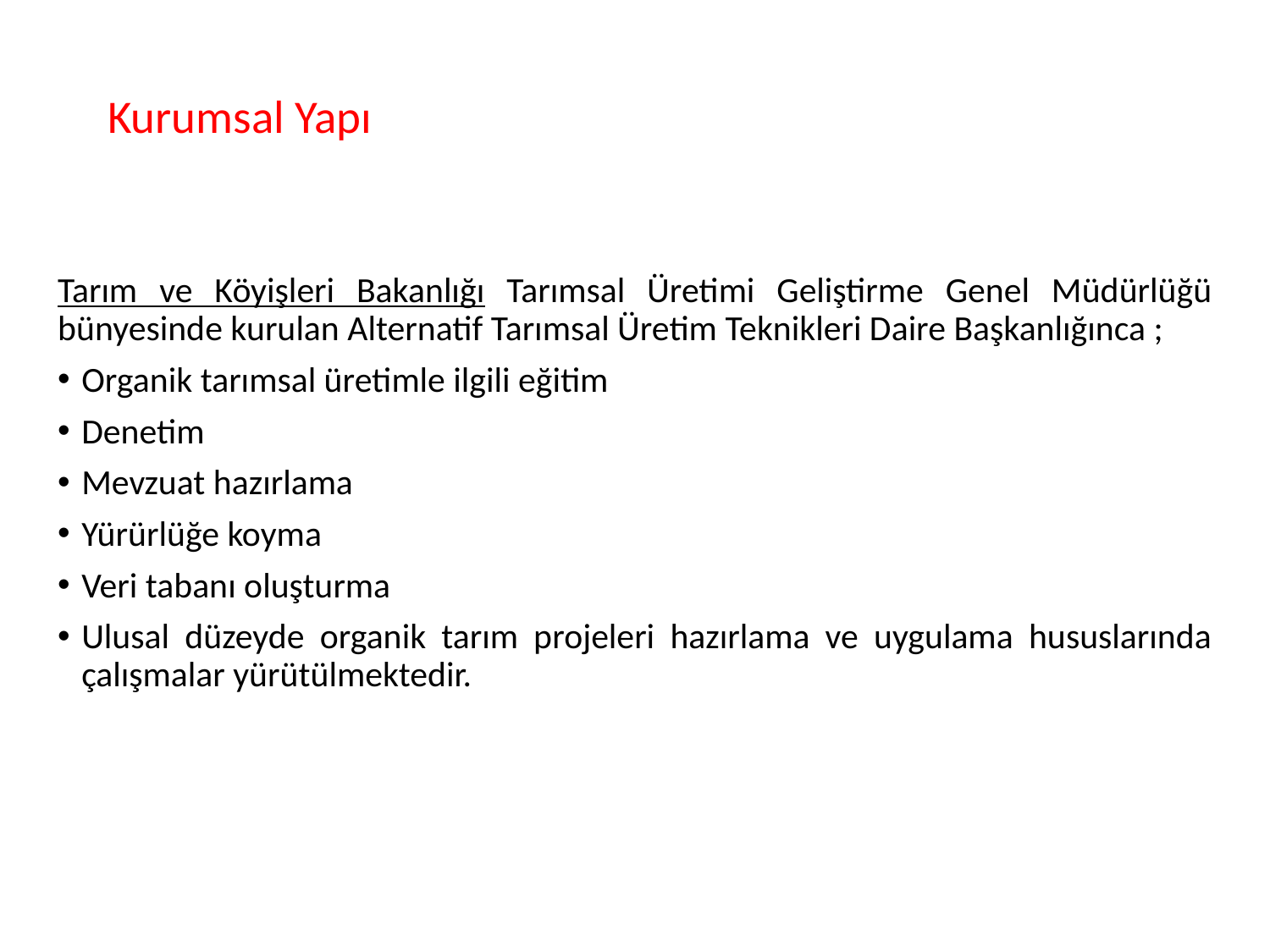

# Kurumsal Yapı
Tarım ve Köyişleri Bakanlığı Tarımsal Üretimi Geliştirme Genel Müdürlüğü bünyesinde kurulan Alternatif Tarımsal Üretim Teknikleri Daire Başkanlığınca ;
Organik tarımsal üretimle ilgili eğitim
Denetim
Mevzuat hazırlama
Yürürlüğe koyma
Veri tabanı oluşturma
Ulusal düzeyde organik tarım projeleri hazırlama ve uygulama hususlarında çalışmalar yürütülmektedir.